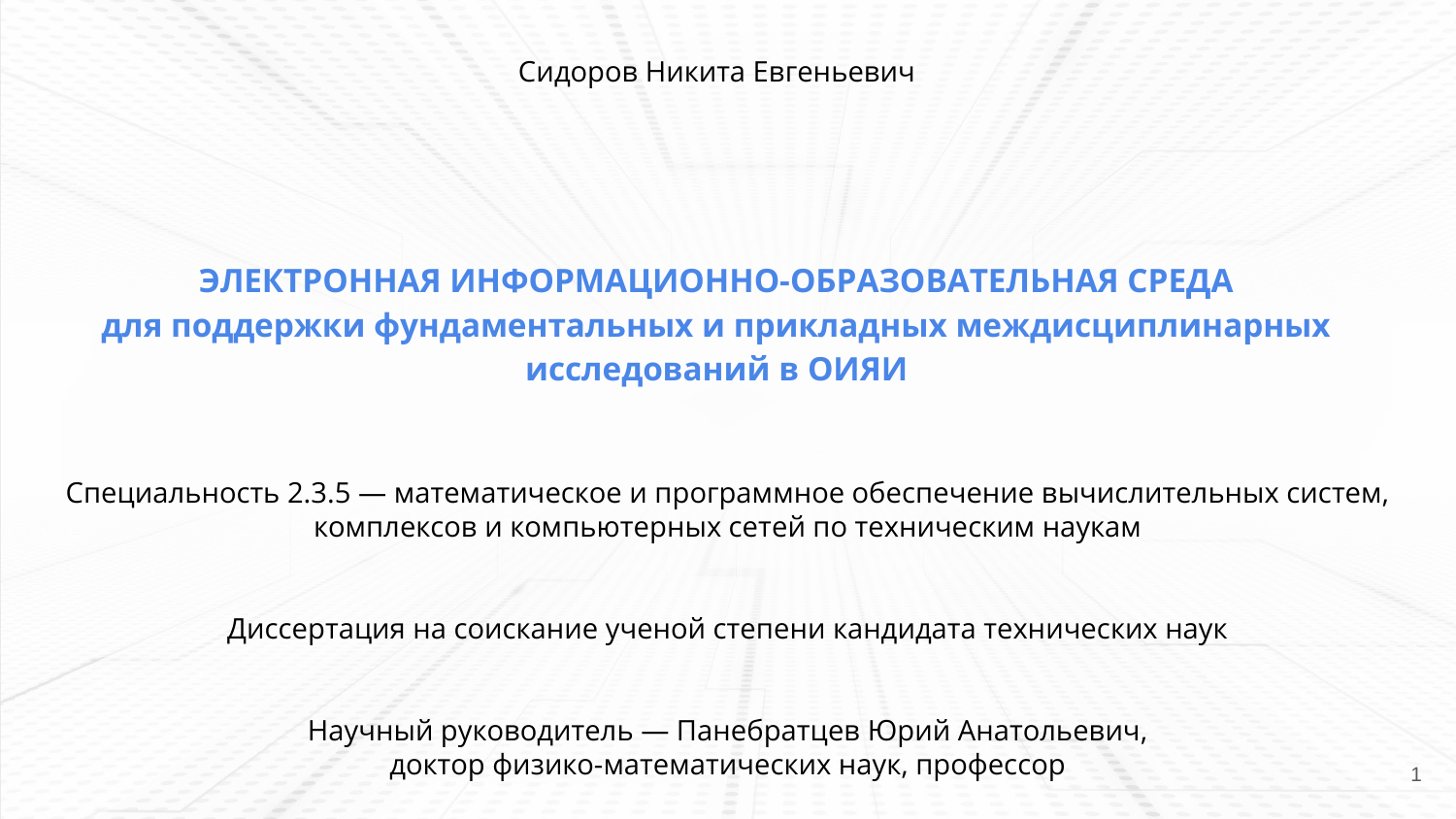

Сидоров Никита Евгеньевич
ЭЛЕКТРОННАЯ ИНФОРМАЦИОННО-ОБРАЗОВАТЕЛЬНАЯ СРЕДА
для поддержки фундаментальных и прикладных междисциплинарных исследований в ОИЯИ
Специальность 2.3.5 — математическое и программное обеспечение вычислительных систем,
комплексов и компьютерных сетей по техническим наукам

Диссертация на соискание ученой степени кандидата технических наук

Научный руководитель — Панебратцев Юрий Анатольевич,
доктор физико-математических наук, профессор
1